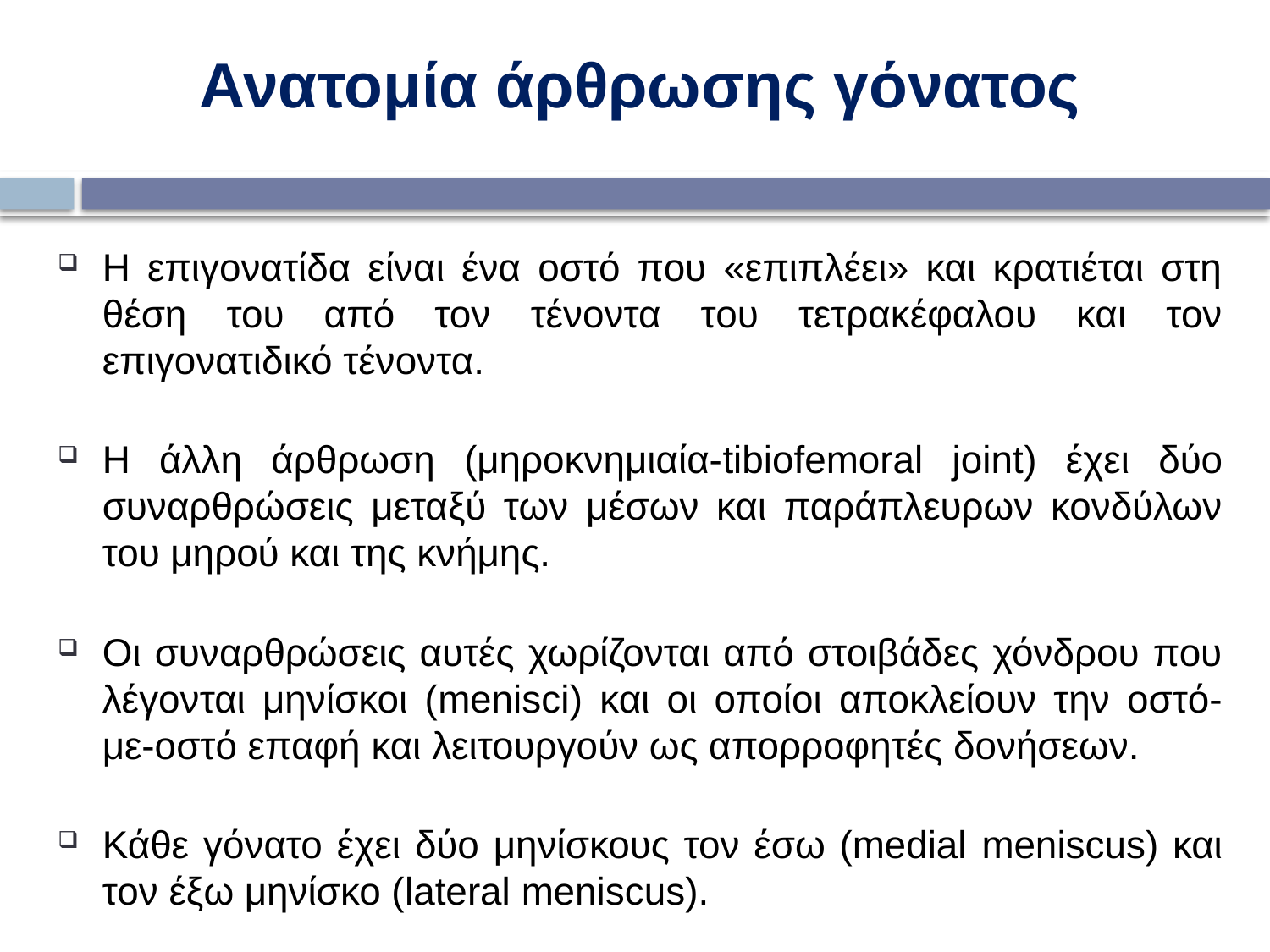

Ανατομία άρθρωσης γόνατος
Η επιγονατίδα είναι ένα οστό που «επιπλέει» και κρατιέται στη θέση του από τον τένοντα του τετρακέφαλου και τον επιγονατιδικό τένοντα.
H άλλη άρθρωση (μηροκνημιαία-tibiofemoral joint) έχει δύο συναρθρώσεις μεταξύ των μέσων και παράπλευρων κονδύλων του μηρού και της κνήμης.
Οι συναρθρώσεις αυτές χωρίζονται από στοιβάδες χόνδρου που λέγονται μηνίσκοι (menisci) και οι οποίοι αποκλείουν την οστό-με-οστό επαφή και λειτουργούν ως απορροφητές δονήσεων.
Κάθε γόνατο έχει δύο μηνίσκους τον έσω (medial meniscus) και τον έξω μηνίσκο (lateral meniscus).